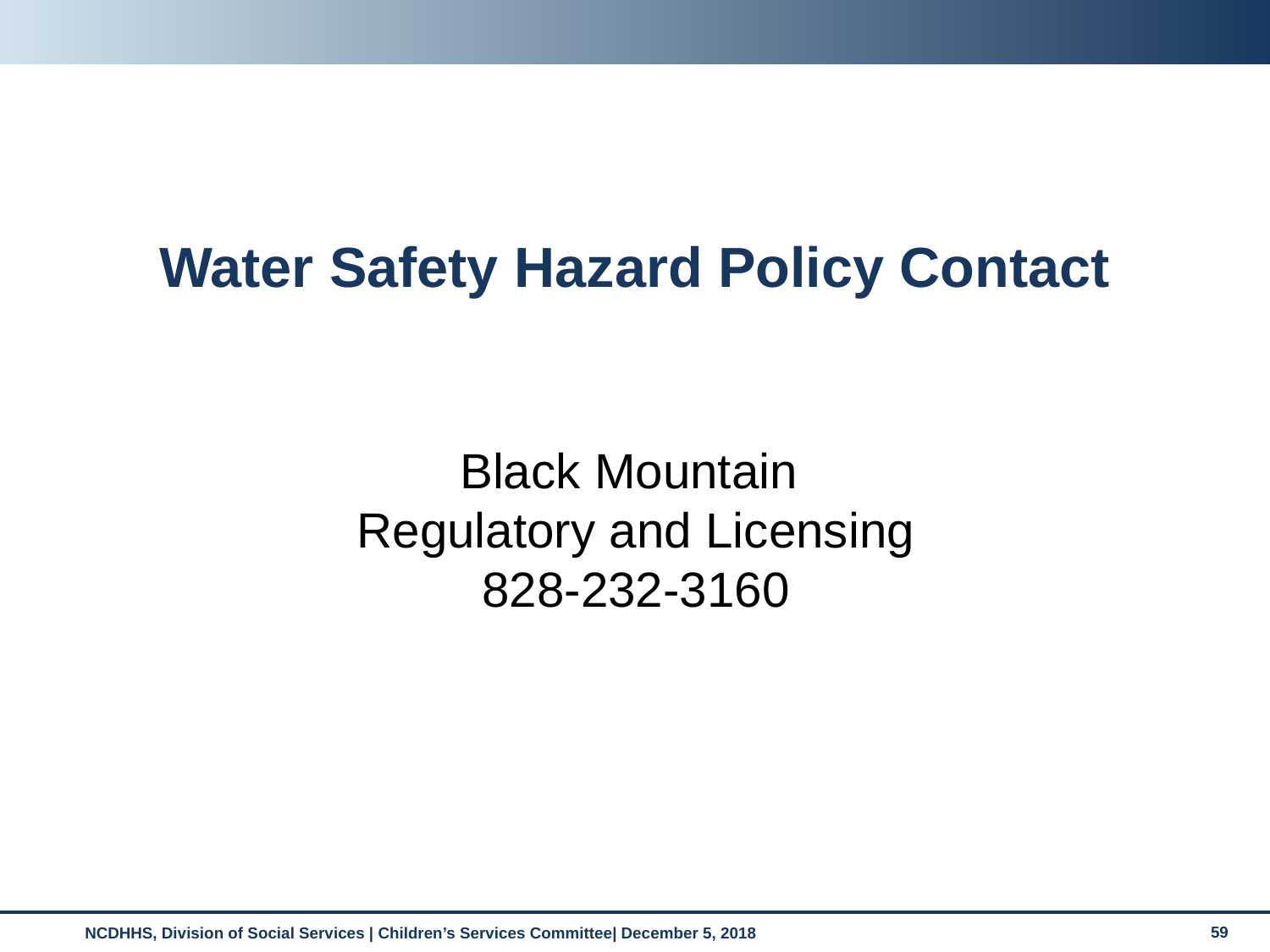

# Water Safety Hazard Policy Contact

Black Mountain
Regulatory and Licensing
828-232-3160